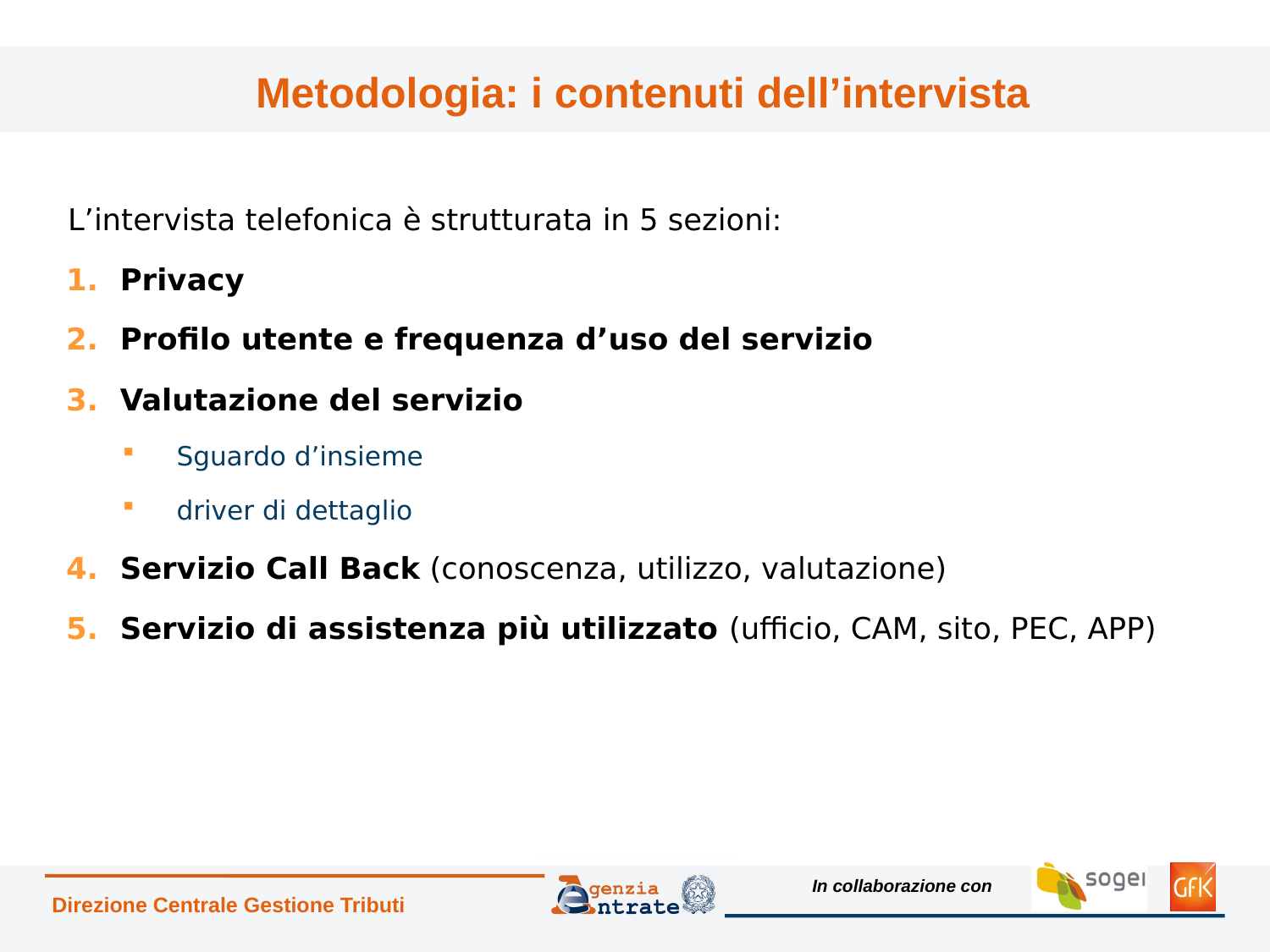

# Metodologia: i contenuti dell’intervista
L’intervista telefonica è strutturata in 5 sezioni:
Privacy
Profilo utente e frequenza d’uso del servizio
Valutazione del servizio
Sguardo d’insieme
driver di dettaglio
Servizio Call Back (conoscenza, utilizzo, valutazione)
Servizio di assistenza più utilizzato (ufficio, CAM, sito, PEC, APP)

Direzione Centrale Gestione Tributi